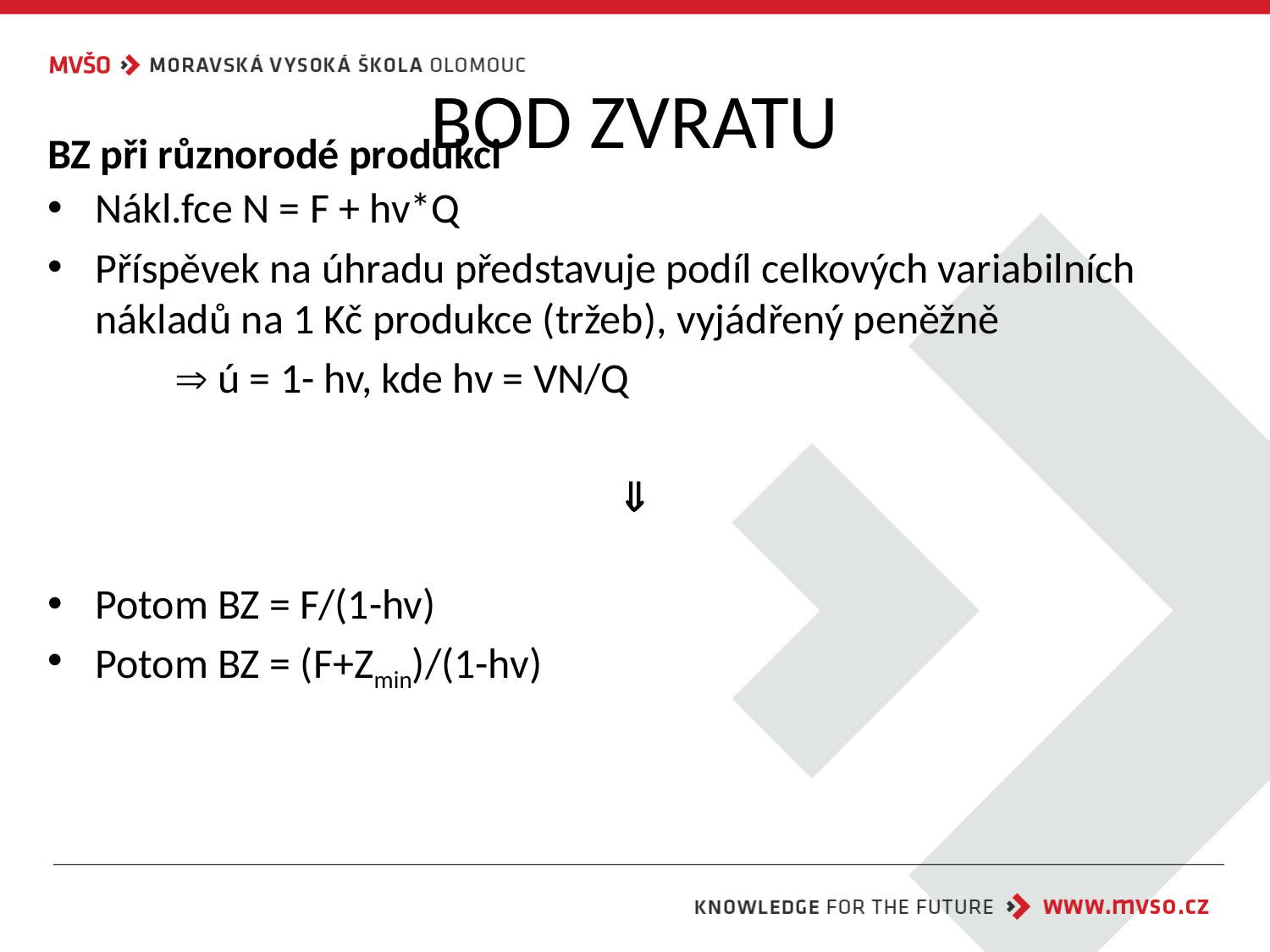

# BOD ZVRATU
BZ při různorodé produkci
Nákl.fce N = F + hv*Q
Příspěvek na úhradu představuje podíl celkových variabilních nákladů na 1 Kč produkce (tržeb), vyjádřený peněžně
⇒ ú = 1- hv, kde hv = VN/Q

⇓

Potom BZ = F/(1-hv)
Potom BZ = (F+Zmin)/(1-hv)